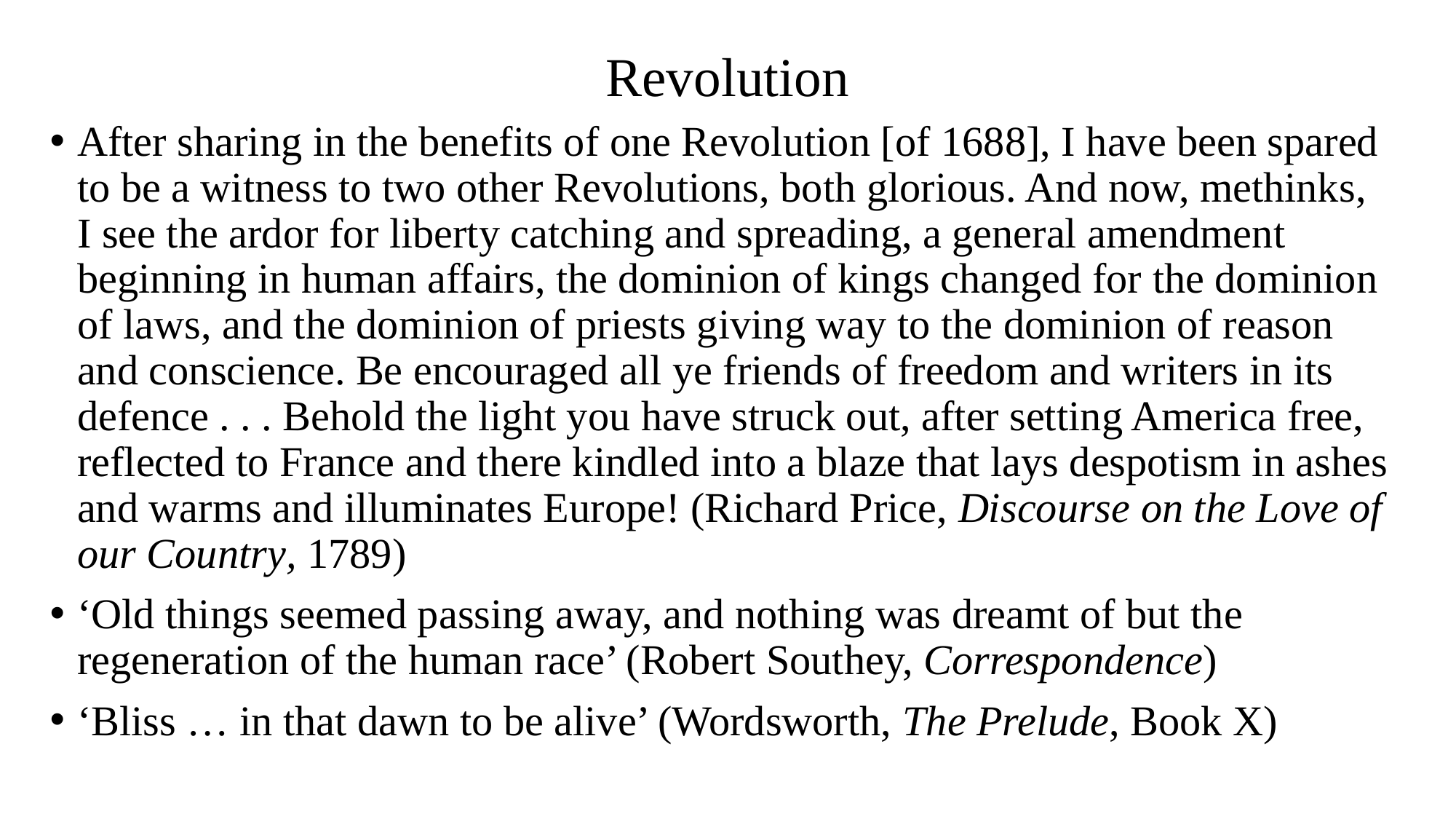

# Revolution
After sharing in the benefits of one Revolution [of 1688], I have been spared to be a witness to two other Revolutions, both glorious. And now, methinks, I see the ardor for liberty catching and spreading, a general amendment beginning in human affairs, the dominion of kings changed for the dominion of laws, and the dominion of priests giving way to the dominion of reason and conscience. Be encouraged all ye friends of freedom and writers in its defence . . . Behold the light you have struck out, after setting America free, reflected to France and there kindled into a blaze that lays despotism in ashes and warms and illuminates Europe! (Richard Price, Discourse on the Love of our Country, 1789)
‘Old things seemed passing away, and nothing was dreamt of but the regeneration of the human race’ (Robert Southey, Correspondence)
‘Bliss … in that dawn to be alive’ (Wordsworth, The Prelude, Book X)